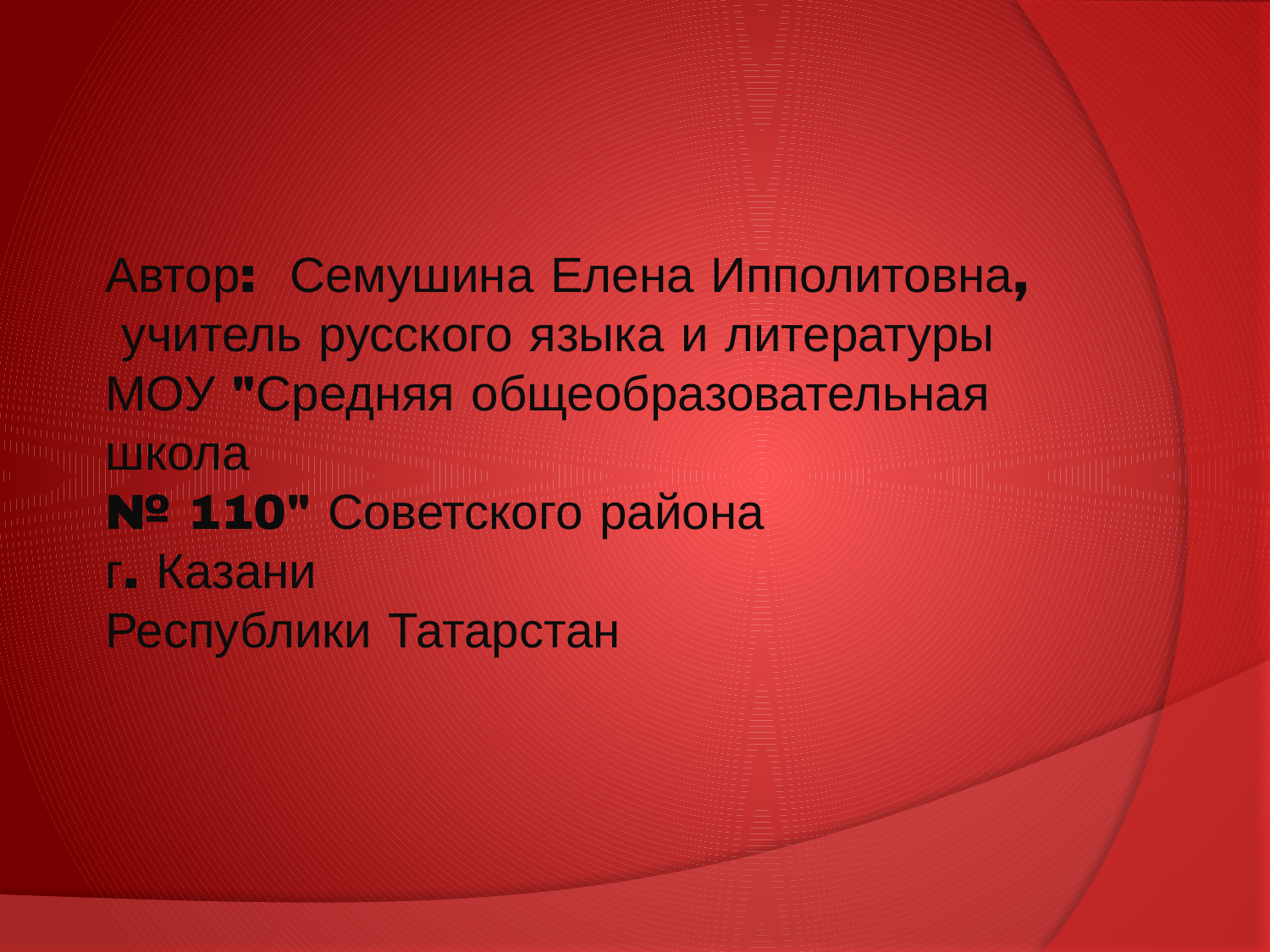

# Автор:  Семушина Елена Ипполитовна, учитель русского языка и литературы МОУ "Средняя общеобразовательная школа № 110" Советского района г. Казани Республики Татарстан